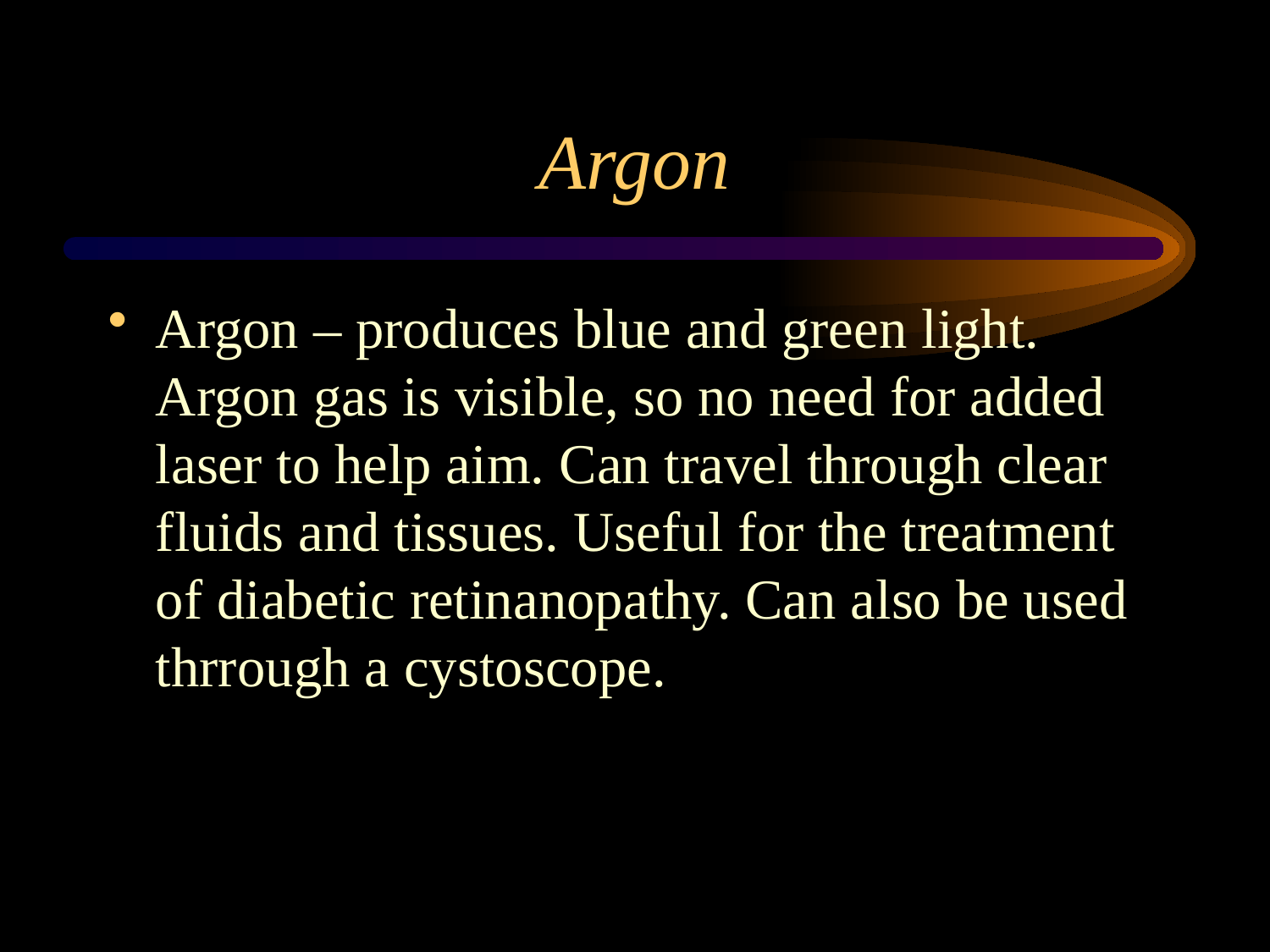

# Argon
Argon – produces blue and green light. Argon gas is visible, so no need for added laser to help aim. Can travel through clear fluids and tissues. Useful for the treatment of diabetic retinanopathy. Can also be used thrrough a cystoscope.